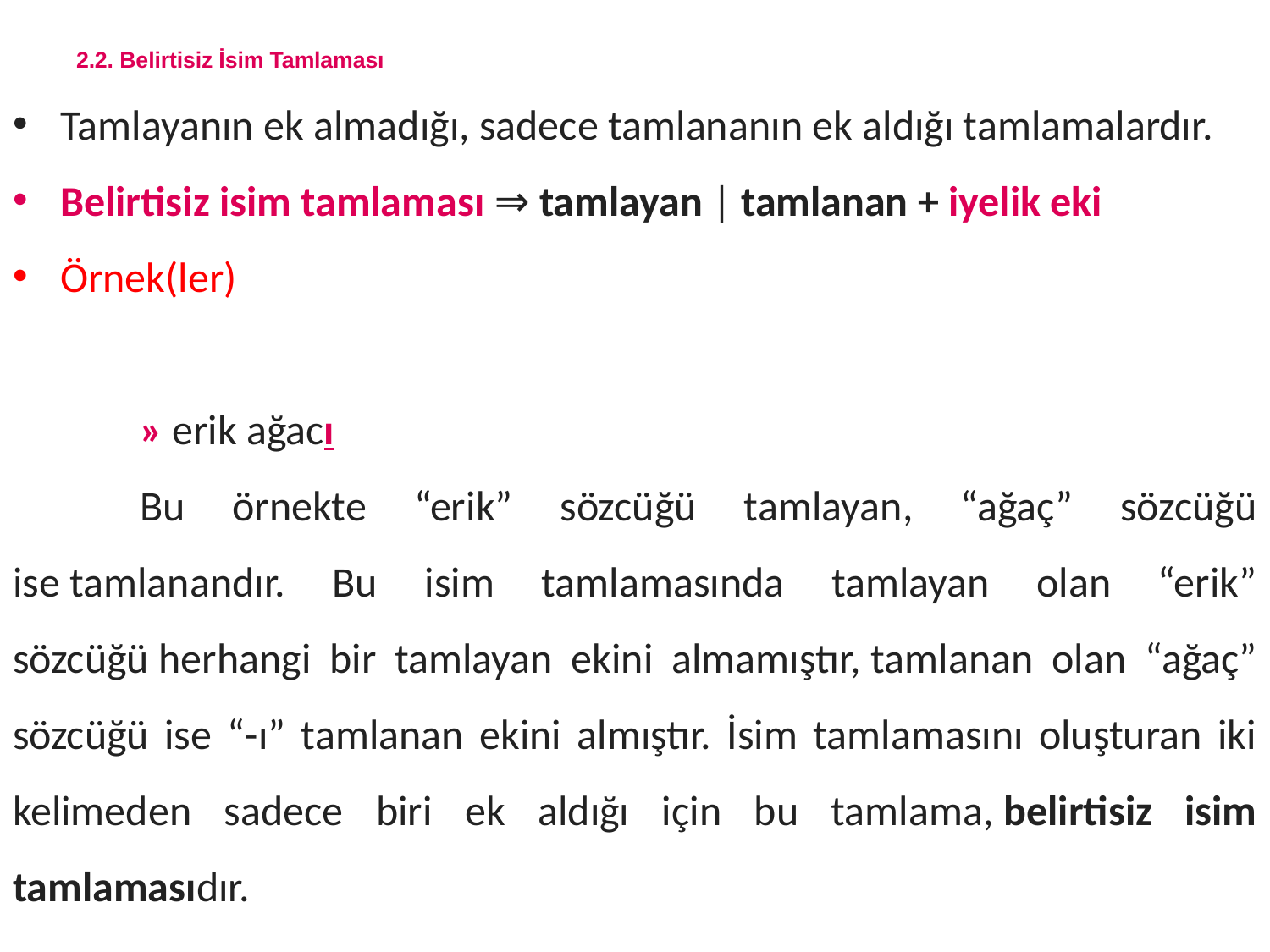

# 2.2. Belirtisiz İsim Tamlaması
Tamlayanın ek almadığı, sadece tamlananın ek aldığı tamlamalardır.
Belirtisiz isim tamlaması ⇒ tamlayan | tamlanan + iyelik eki
Örnek(ler)

	» erik ağacı
	Bu örnekte “erik” sözcüğü tamlayan, “ağaç” sözcüğü ise tamlanandır. Bu isim tamlamasında tamlayan olan “erik” sözcüğü herhangi bir tamlayan ekini almamıştır, tamlanan olan “ağaç” sözcüğü ise “-ı” tamlanan ekini almıştır. İsim tamlamasını oluşturan iki kelimeden sadece biri ek aldığı için bu tamlama, belirtisiz isim tamlamasıdır.